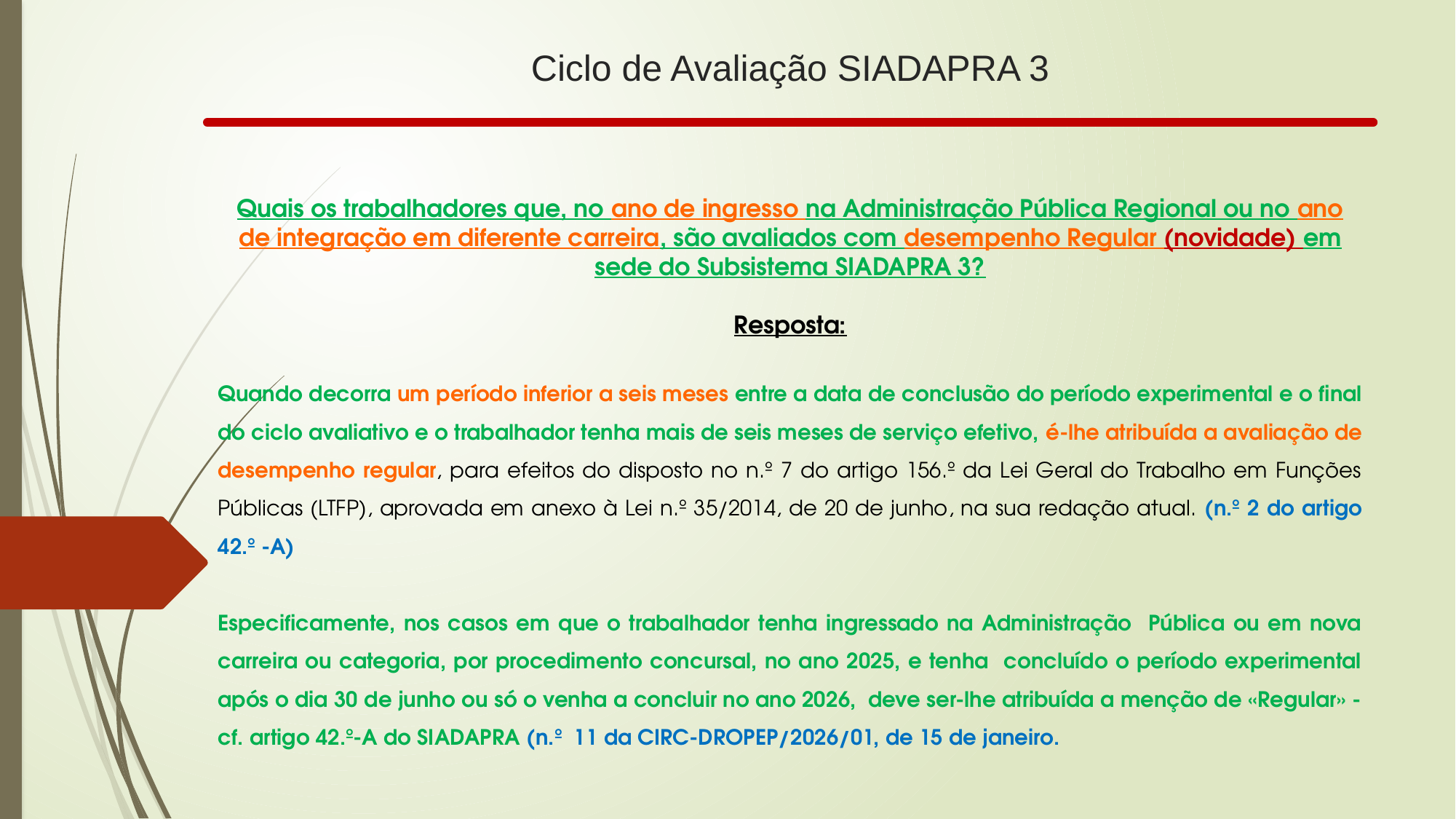

# Ciclo de Avaliação SIADAPRA 3
Quais os trabalhadores que, no ano de ingresso na Administração Pública Regional ou no ano de integração em diferente carreira, são avaliados com desempenho Regular (novidade) em sede do Subsistema SIADAPRA 3?

Resposta:

Quando decorra um período inferior a seis meses entre a data de conclusão do período experimental e o final do ciclo avaliativo e o trabalhador tenha mais de seis meses de serviço efetivo, é-lhe atribuída a avaliação de desempenho regular, para efeitos do disposto no n.º 7 do artigo 156.º da Lei Geral do Trabalho em Funções Públicas (LTFP), aprovada em anexo à Lei n.º 35/2014, de 20 de junho, na sua redação atual. (n.º 2 do artigo 42.º -A)

Especificamente, nos casos em que o trabalhador tenha ingressado na Administração  Pública ou em nova carreira ou categoria, por procedimento concursal, no ano 2025, e tenha  concluído o período experimental após o dia 30 de junho ou só o venha a concluir no ano 2026,  deve ser-lhe atribuída a menção de «Regular» - cf. artigo 42.º-A do SIADAPRA (n.º  11 da CIRC-DROPEP/2026/01, de 15 de janeiro.